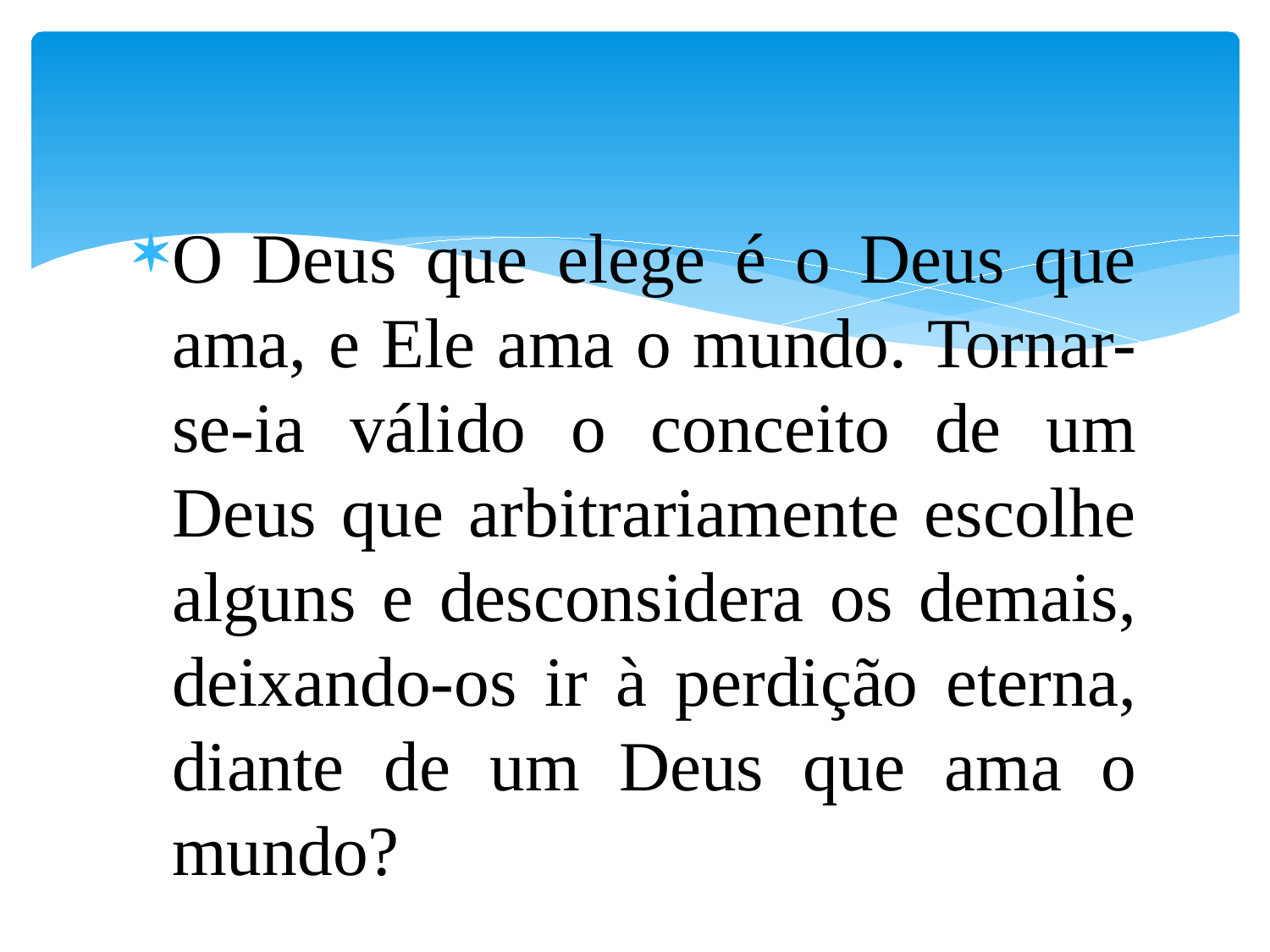

#
O Deus que elege é o Deus que ama, e Ele ama o mundo. Tornar-se-ia válido o conceito de um Deus que arbitrariamente escolhe alguns e desconsidera os demais, deixando-os ir à perdição eterna, diante de um Deus que ama o mundo?